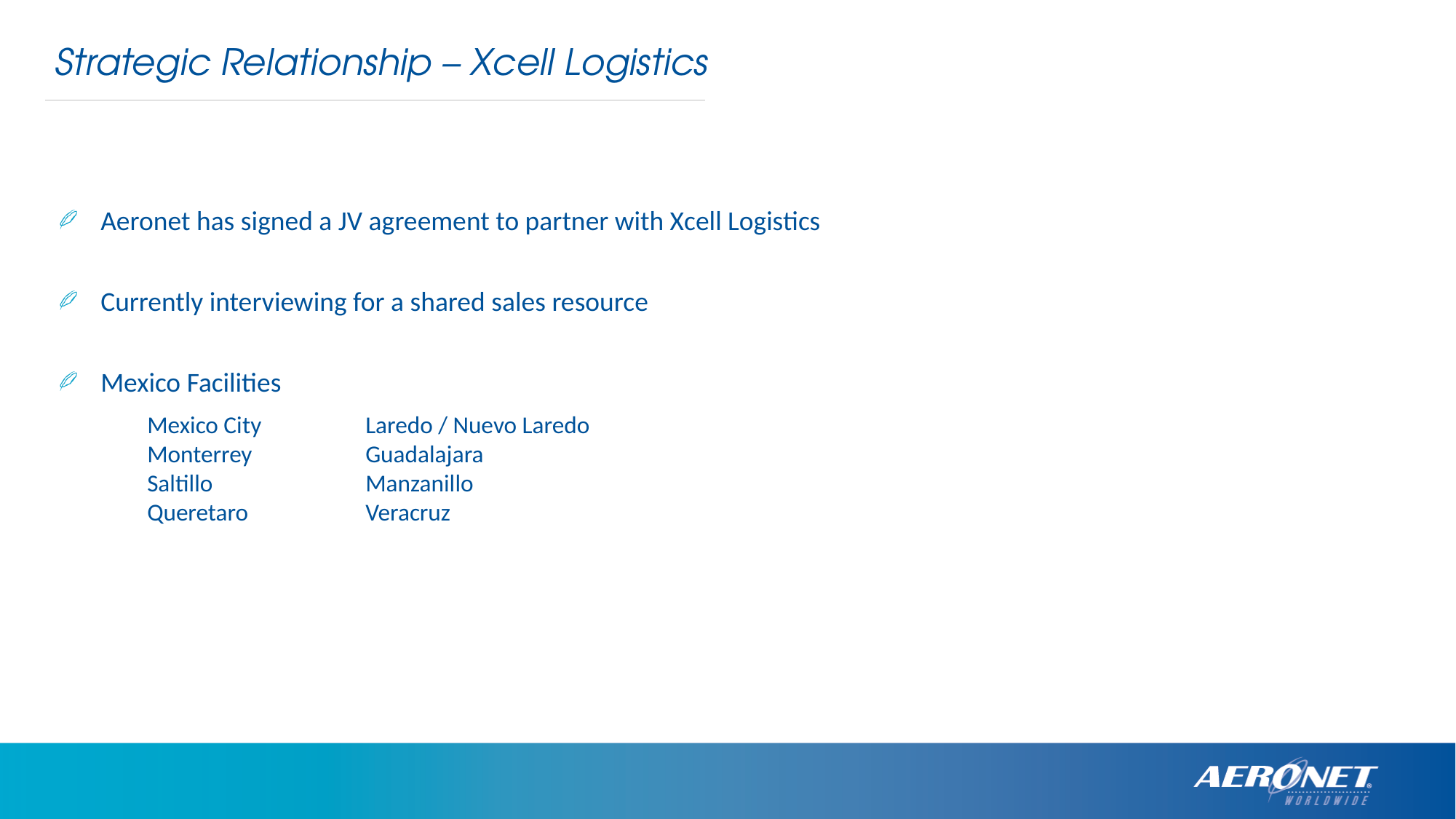

Strategic Relationship – Xcell Logistics
Aeronet has signed a JV agreement to partner with Xcell Logistics
Currently interviewing for a shared sales resource
Mexico Facilities
Mexico City	Laredo / Nuevo Laredo
Monterrey		Guadalajara
Saltillo		Manzanillo
Queretaro		Veracruz